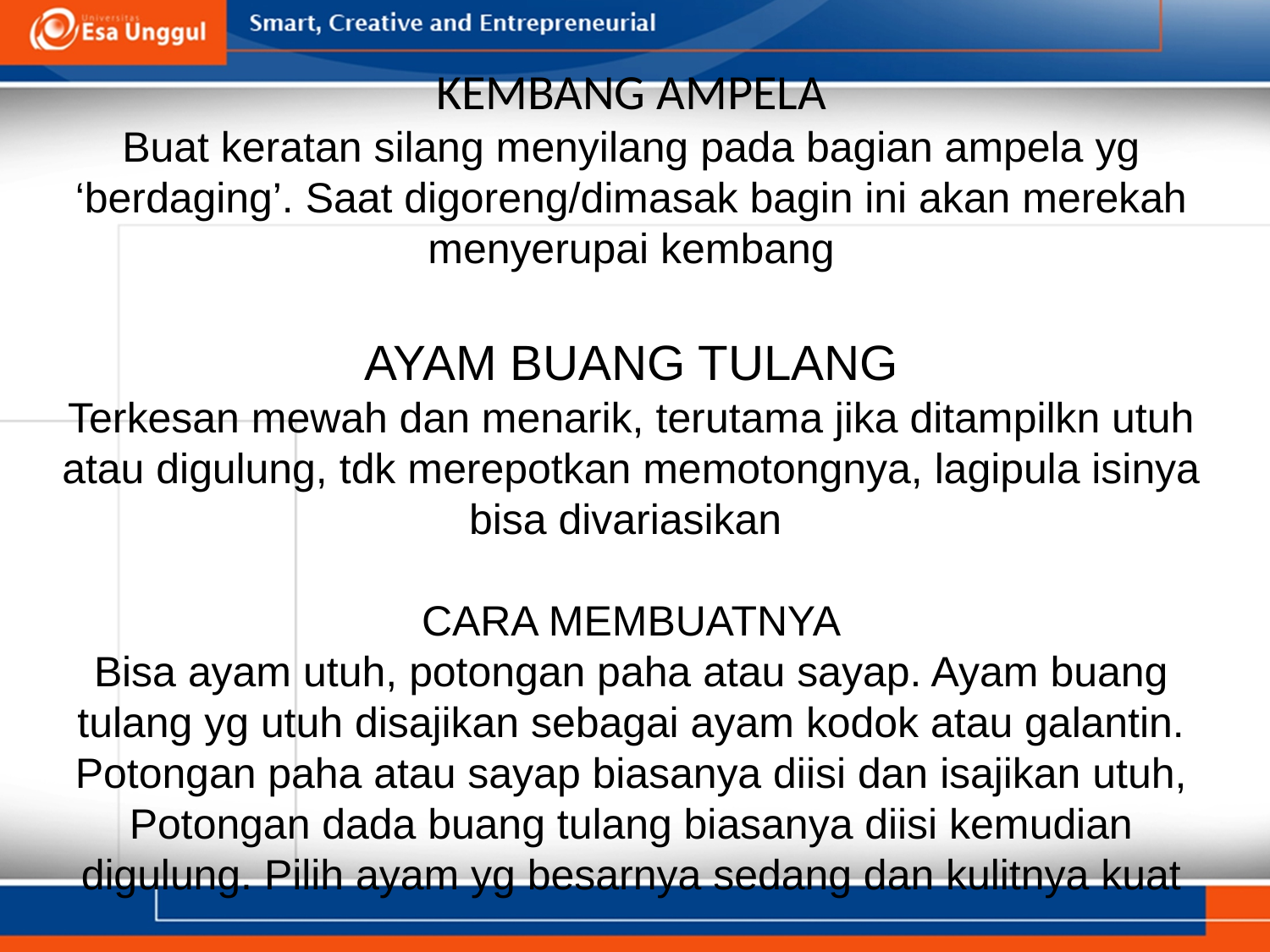

# KEMBANG AMPELA Buat keratan silang menyilang pada bagian ampela yg ‘berdaging’. Saat digoreng/dimasak bagin ini akan merekah menyerupai kembang AYAM BUANG TULANG Terkesan mewah dan menarik, terutama jika ditampilkn utuh atau digulung, tdk merepotkan memotongnya, lagipula isinya bisa divariasikan CARA MEMBUATNYA Bisa ayam utuh, potongan paha atau sayap. Ayam buang tulang yg utuh disajikan sebagai ayam kodok atau galantin. Potongan paha atau sayap biasanya diisi dan isajikan utuh, Potongan dada buang tulang biasanya diisi kemudian digulung. Pilih ayam yg besarnya sedang dan kulitnya kuat